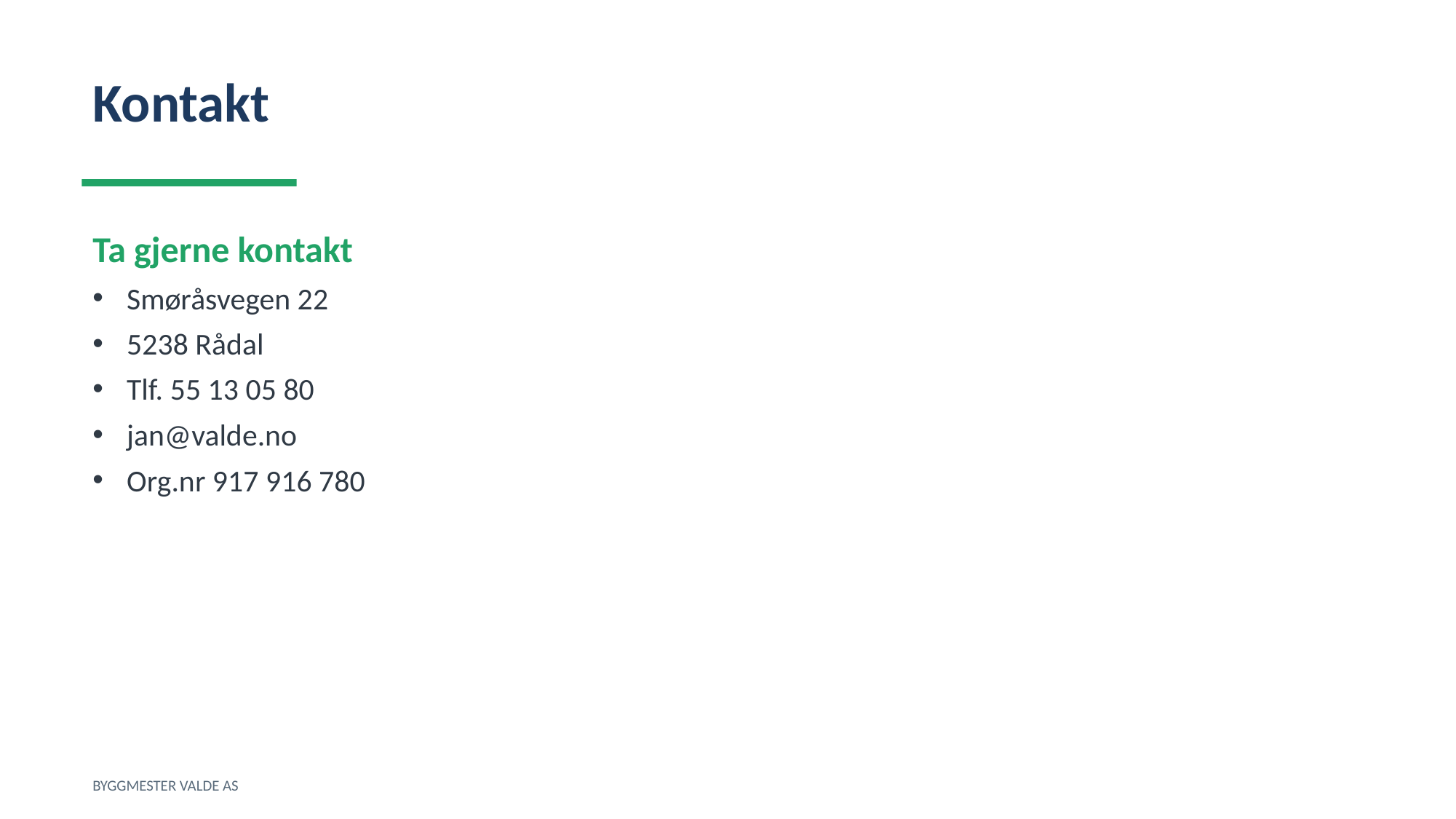

Kontakt

Ta gjerne kontakt
Smøråsvegen 22
5238 Rådal
Tlf. 55 13 05 80
jan@valde.no
Org.nr 917 916 780
BYGGMESTER VALDE AS